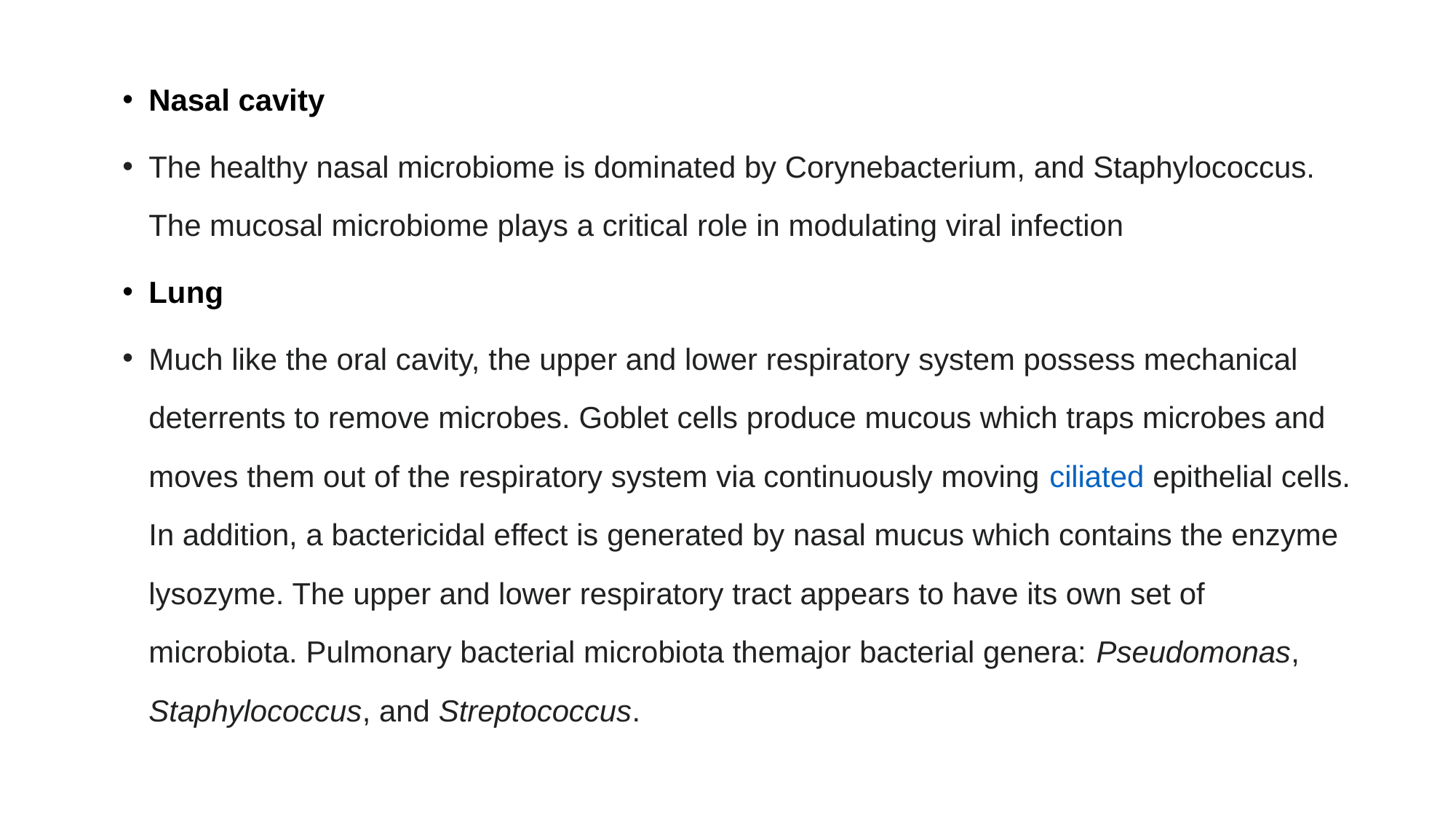

Nasal cavity
The healthy nasal microbiome is dominated by Corynebacterium, and Staphylococcus. The mucosal microbiome plays a critical role in modulating viral infection
Lung
Much like the oral cavity, the upper and lower respiratory system possess mechanical deterrents to remove microbes. Goblet cells produce mucous which traps microbes and moves them out of the respiratory system via continuously moving ciliated epithelial cells. In addition, a bactericidal effect is generated by nasal mucus which contains the enzyme lysozyme. The upper and lower respiratory tract appears to have its own set of microbiota. Pulmonary bacterial microbiota themajor bacterial genera: Pseudomonas, Staphylococcus, and Streptococcus.